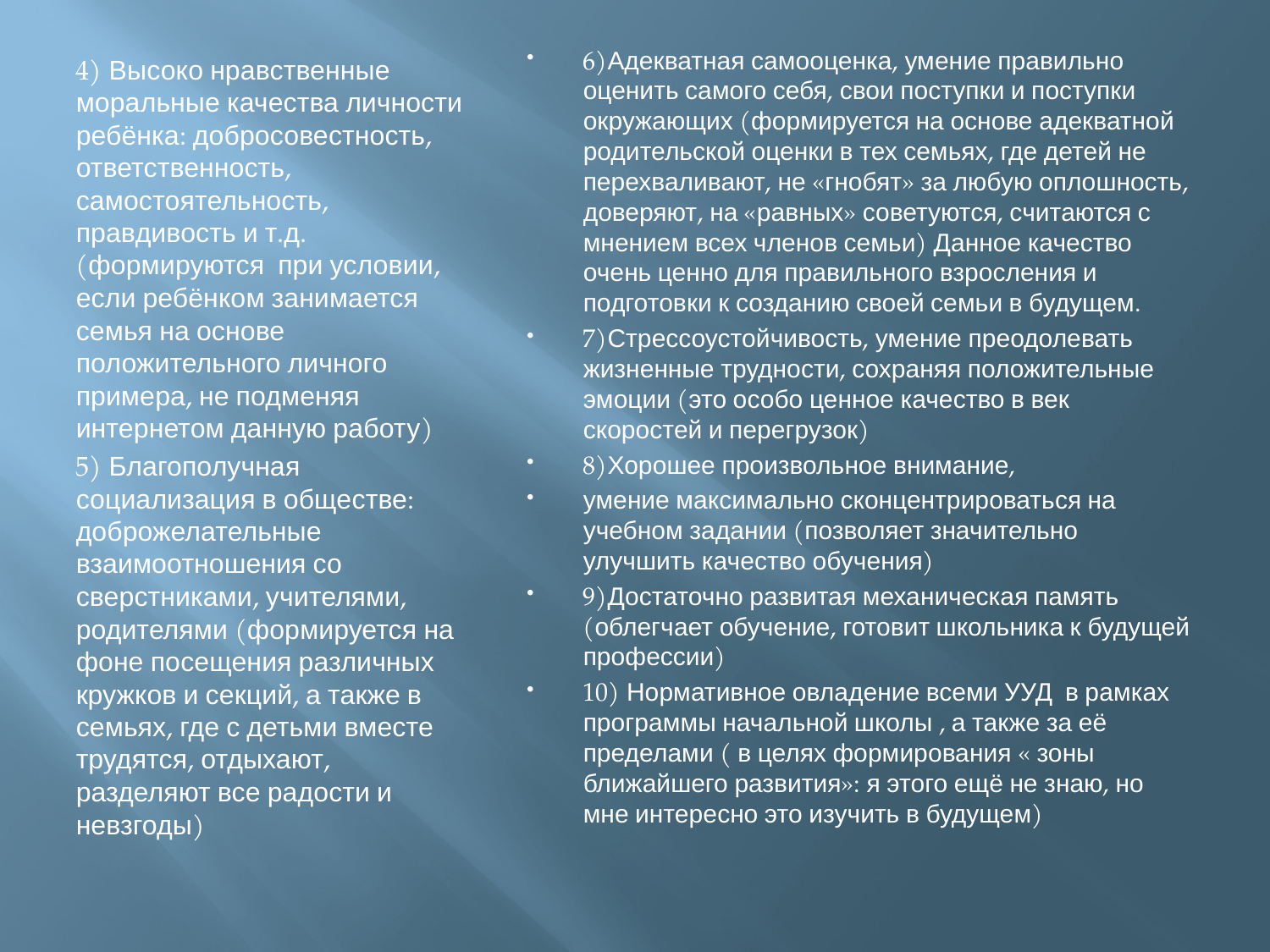

#
6)Адекватная самооценка, умение правильно оценить самого себя, свои поступки и поступки окружающих (формируется на основе адекватной родительской оценки в тех семьях, где детей не перехваливают, не «гнобят» за любую оплошность, доверяют, на «равных» советуются, считаются с мнением всех членов семьи) Данное качество очень ценно для правильного взросления и подготовки к созданию своей семьи в будущем.
7)Стрессоустойчивость, умение преодолевать жизненные трудности, сохраняя положительные эмоции (это особо ценное качество в век скоростей и перегрузок)
8)Хорошее произвольное внимание,
умение максимально сконцентрироваться на  учебном задании (позволяет значительно улучшить качество обучения)
9)Достаточно развитая механическая память (облегчает обучение, готовит школьника к будущей профессии)
10) Нормативное овладение всеми УУД  в рамках программы начальной школы , а также за её пределами ( в целях формирования « зоны ближайшего развития»: я этого ещё не знаю, но мне интересно это изучить в будущем)
4) Высоко нравственные моральные качества личности ребёнка: добросовестность, ответственность, самостоятельность, правдивость и т.д. (формируются  при условии, если ребёнком занимается семья на основе положительного личного примера, не подменяя интернетом данную работу)
5) Благополучная социализация в обществе: доброжелательные взаимоотношения со сверстниками, учителями, родителями (формируется на фоне посещения различных кружков и секций, а также в семьях, где с детьми вместе трудятся, отдыхают, разделяют все радости и невзгоды)